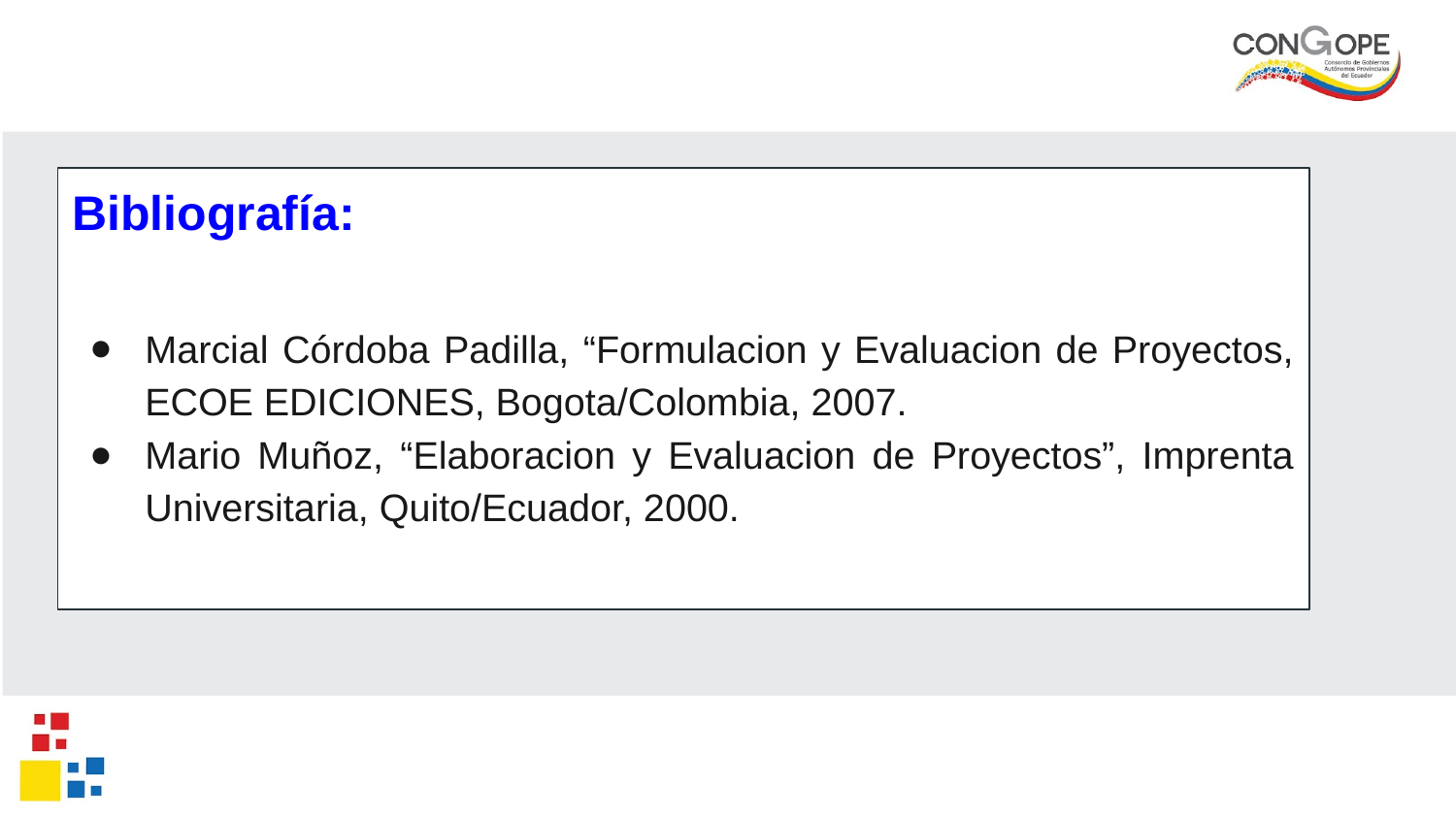

Bibliografía:

Marcial Córdoba Padilla, “Formulacion y Evaluacion de Proyectos, ECOE EDICIONES, Bogota/Colombia, 2007.
Mario Muñoz, “Elaboracion y Evaluacion de Proyectos”, Imprenta Universitaria, Quito/Ecuador, 2000.